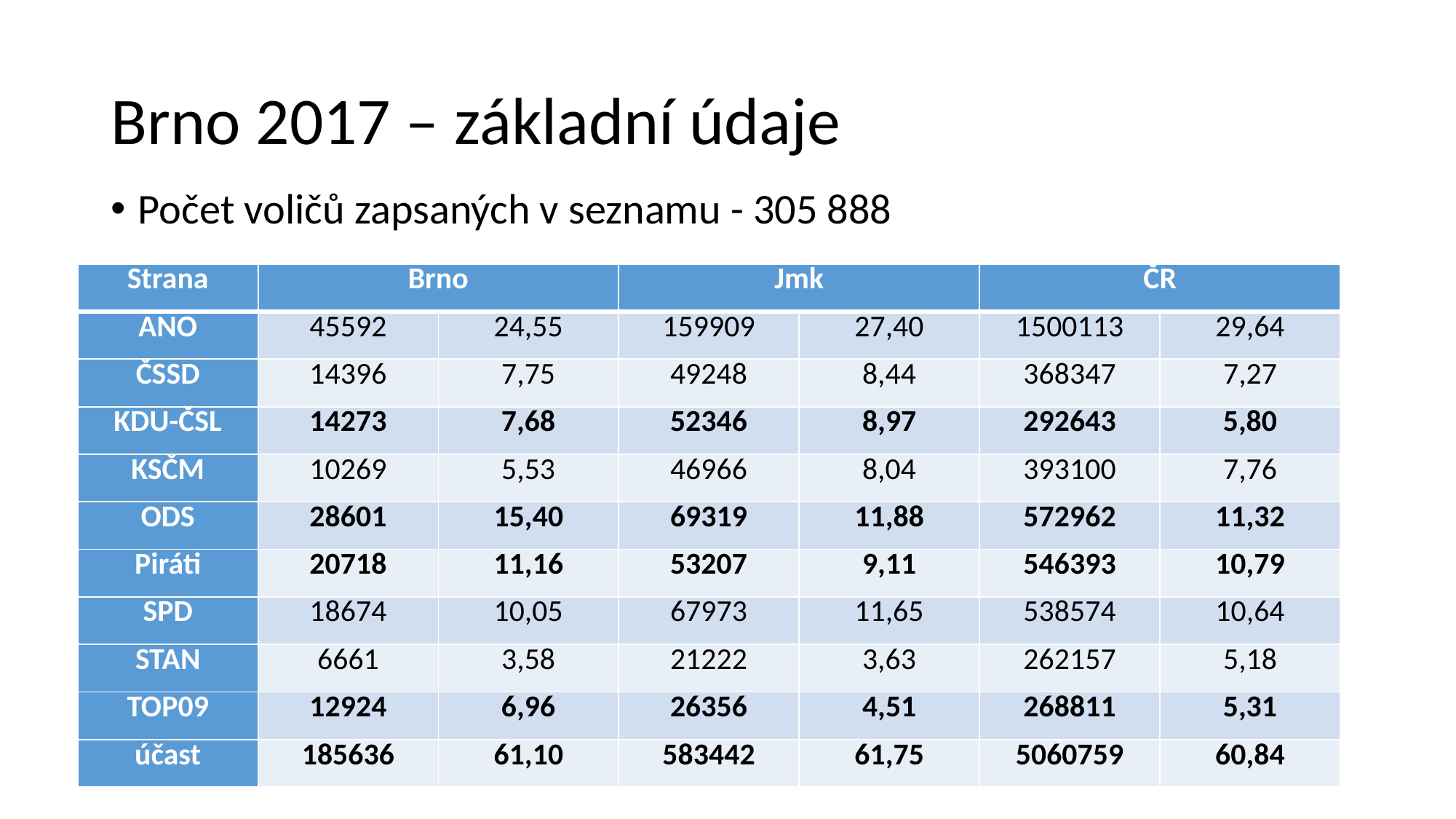

# Brno 2017 – základní údaje
Počet voličů zapsaných v seznamu - 305 888

| Strana | Brno |  | Jmk |  | ČR |  |
| --- | --- | --- | --- | --- | --- | --- |
| ANO | 45592 | 24,55 | 159909 | 27,40 | 1500113 | 29,64 |
| ČSSD | 14396 | 7,75 | 49248 | 8,44 | 368347 | 7,27 |
| KDU-ČSL | 14273 | 7,68 | 52346 | 8,97 | 292643 | 5,80 |
| KSČM | 10269 | 5,53 | 46966 | 8,04 | 393100 | 7,76 |
| ODS | 28601 | 15,40 | 69319 | 11,88 | 572962 | 11,32 |
| Piráti | 20718 | 11,16 | 53207 | 9,11 | 546393 | 10,79 |
| SPD | 18674 | 10,05 | 67973 | 11,65 | 538574 | 10,64 |
| STAN | 6661 | 3,58 | 21222 | 3,63 | 262157 | 5,18 |
| TOP09 | 12924 | 6,96 | 26356 | 4,51 | 268811 | 5,31 |
| účast | 185636 | 61,10 | 583442 | 61,75 | 5060759 | 60,84 |